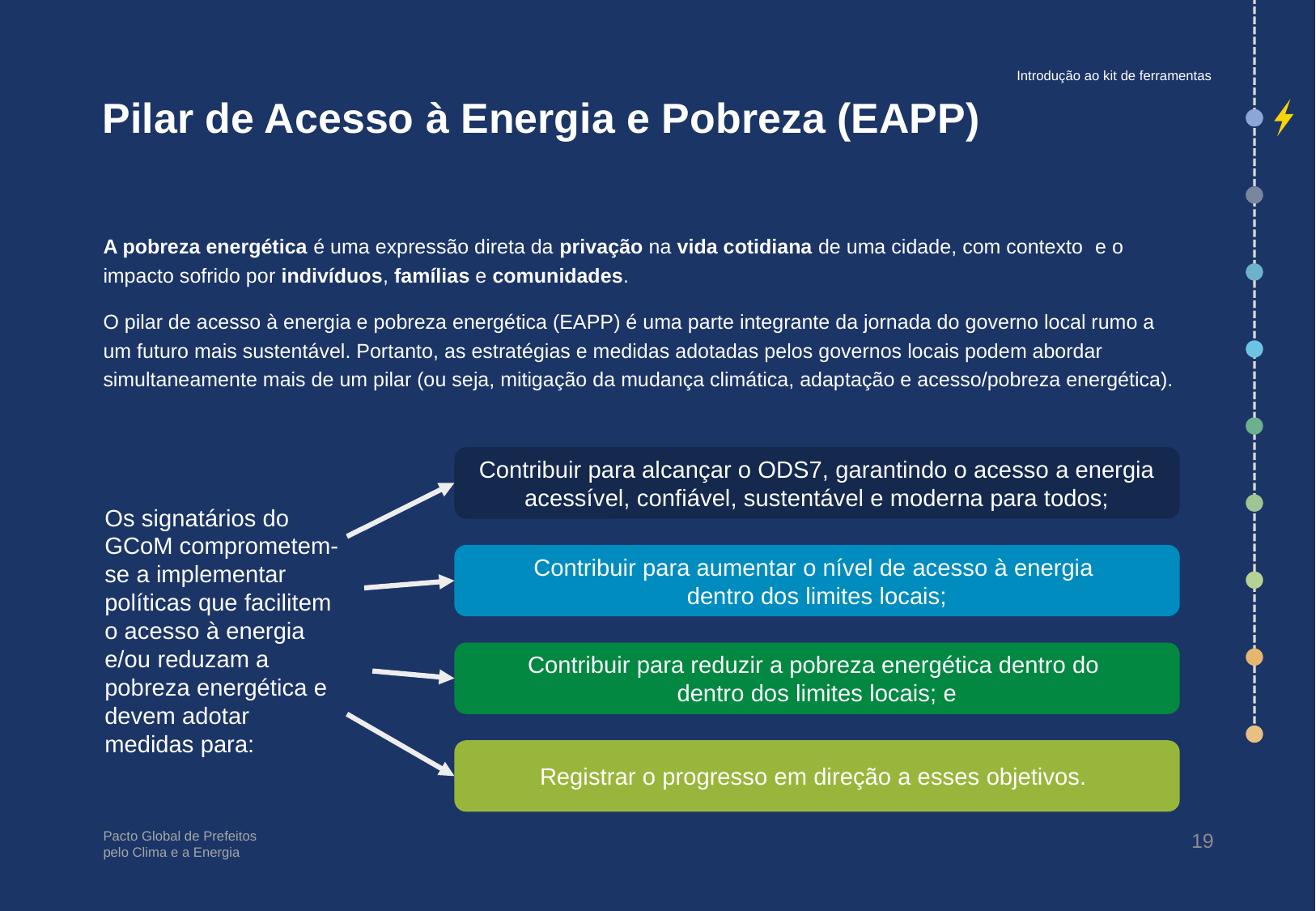

Introdução ao kit de ferramentas
# Pilar de Acesso à Energia e Pobreza (EAPP)

A pobreza energética é uma expressão direta da privação na vida cotidiana de uma cidade, com contexto  e o impacto sofrido por indivíduos, famílias e comunidades.
O pilar de acesso à energia e pobreza energética (EAPP) é uma parte integrante da jornada do governo local rumo a um futuro mais sustentável. Portanto, as estratégias e medidas adotadas pelos governos locais podem abordar simultaneamente mais de um pilar (ou seja, mitigação da mudança climática, adaptação e acesso/pobreza energética).

Contribuir para alcançar o ODS7, garantindo o acesso a energia acessível, confiável, sustentável e moderna para todos;
Os signatários do GCoM comprometem-se a implementar políticas que facilitem o acesso à energia e/ou reduzam a pobreza energética e devem adotar medidas para:

Contribuir para aumentar o nível de acesso à energia
dentro dos limites locais;

Contribuir para reduzir a pobreza energética dentro do
dentro dos limites locais; e

Registrar o progresso em direção a esses objetivos.
19